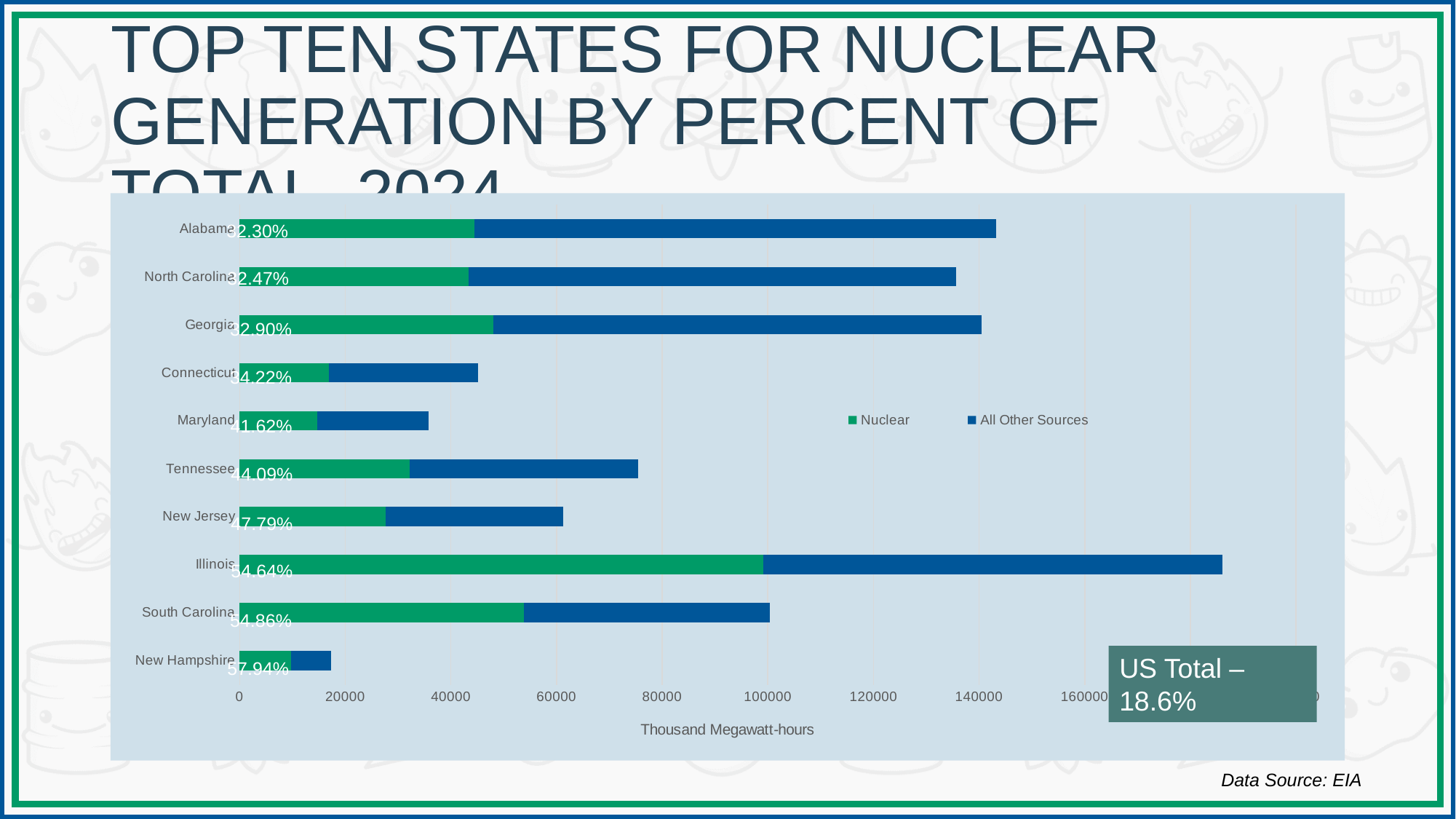

# Top Ten States for Nuclear Generation by Percent of Total, 2024

### Chart

| Category | Nuclear | All Other Sources |
|---|---|---|
| New Hampshire | 9677.0 | 7621.0 |
| South Carolina | 53770.0 | 46610.0 |
| Illinois | 99212.0 | 86880.0 |
| New Jersey | 27677.0 | 33555.0 |
| Tennessee | 32186.0 | 43240.0 |
| Maryland | 14767.0 | 21048.0 |
| Connecticut | 16870.0 | 28289.0 |
| Georgia | 47976.0 | 92505.0 |
| North Carolina | 43349.0 | 92251.0 |
| Alabama | 44487.0 | 98732.0 |
32.30%
32.47%
32.0%
32.90%
38.1%
34.22%
39.7%
41.62%
43.5%
44.09%
44.8%
47.79%
54.64%
54.86%
US Total – 18.6%
57.94%
Data Source: EIA